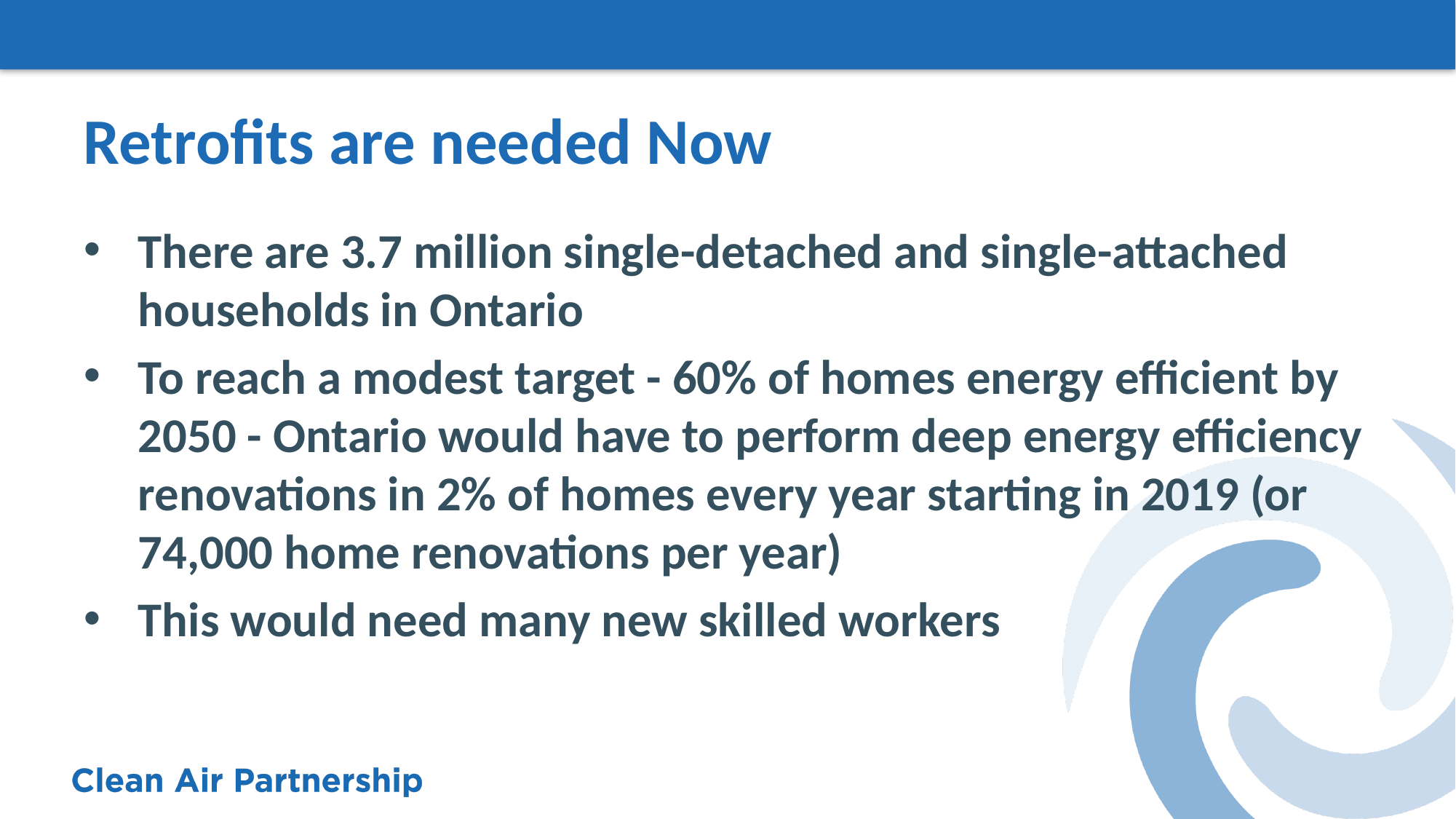

# Retrofits are needed Now
There are 3.7 million single-detached and single-attached households in Ontario
To reach a modest target - 60% of homes energy efficient by 2050 - Ontario would have to perform deep energy efficiency renovations in 2% of homes every year starting in 2019 (or 74,000 home renovations per year)
This would need many new skilled workers